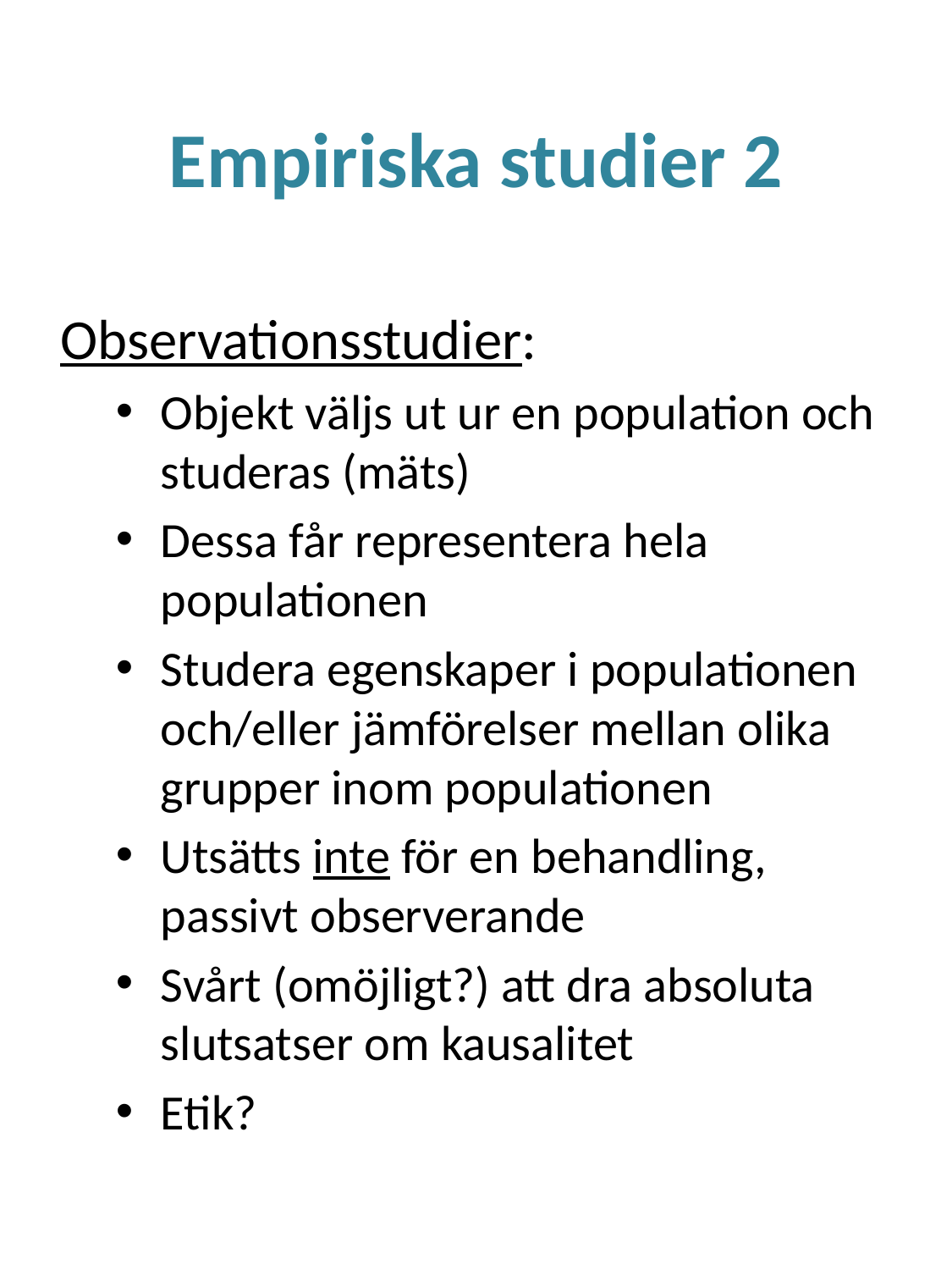

# Empiriska studier 2
Observationsstudier:
Objekt väljs ut ur en population och studeras (mäts)
Dessa får representera hela populationen
Studera egenskaper i populationen och/eller jämförelser mellan olika grupper inom populationen
Utsätts inte för en behandling, passivt observerande
Svårt (omöjligt?) att dra absoluta slutsatser om kausalitet
Etik?